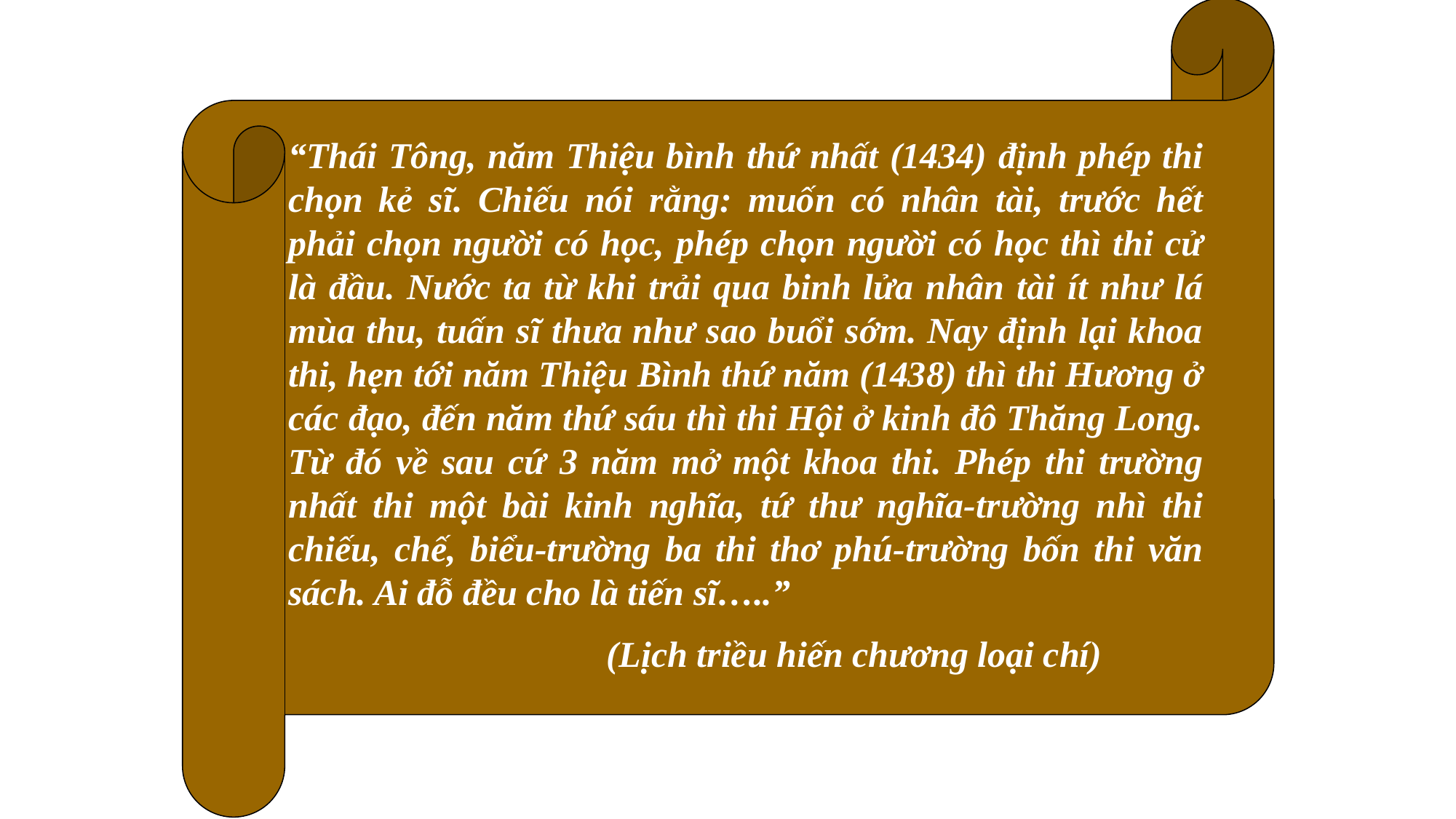

“Thái Tông, năm Thiệu bình thứ nhất (1434) định phép thi chọn kẻ sĩ. Chiếu nói rằng: muốn có nhân tài, trước hết phải chọn người có học, phép chọn người có học thì thi cử là đầu. Nước ta từ khi trải qua binh lửa nhân tài ít như lá mùa thu, tuấn sĩ thưa như sao buổi sớm. Nay định lại khoa thi, hẹn tới năm Thiệu Bình thứ năm (1438) thì thi Hương ở các đạo, đến năm thứ sáu thì thi Hội ở kinh đô Thăng Long. Từ đó về sau cứ 3 năm mở một khoa thi. Phép thi trường nhất thi một bài kinh nghĩa, tứ thư nghĩa-trường nhì thi chiếu, chế, biểu-trường ba thi thơ phú-trường bốn thi văn sách. Ai đỗ đều cho là tiến sĩ…..”
                                   (Lịch triều hiến chương loại chí)